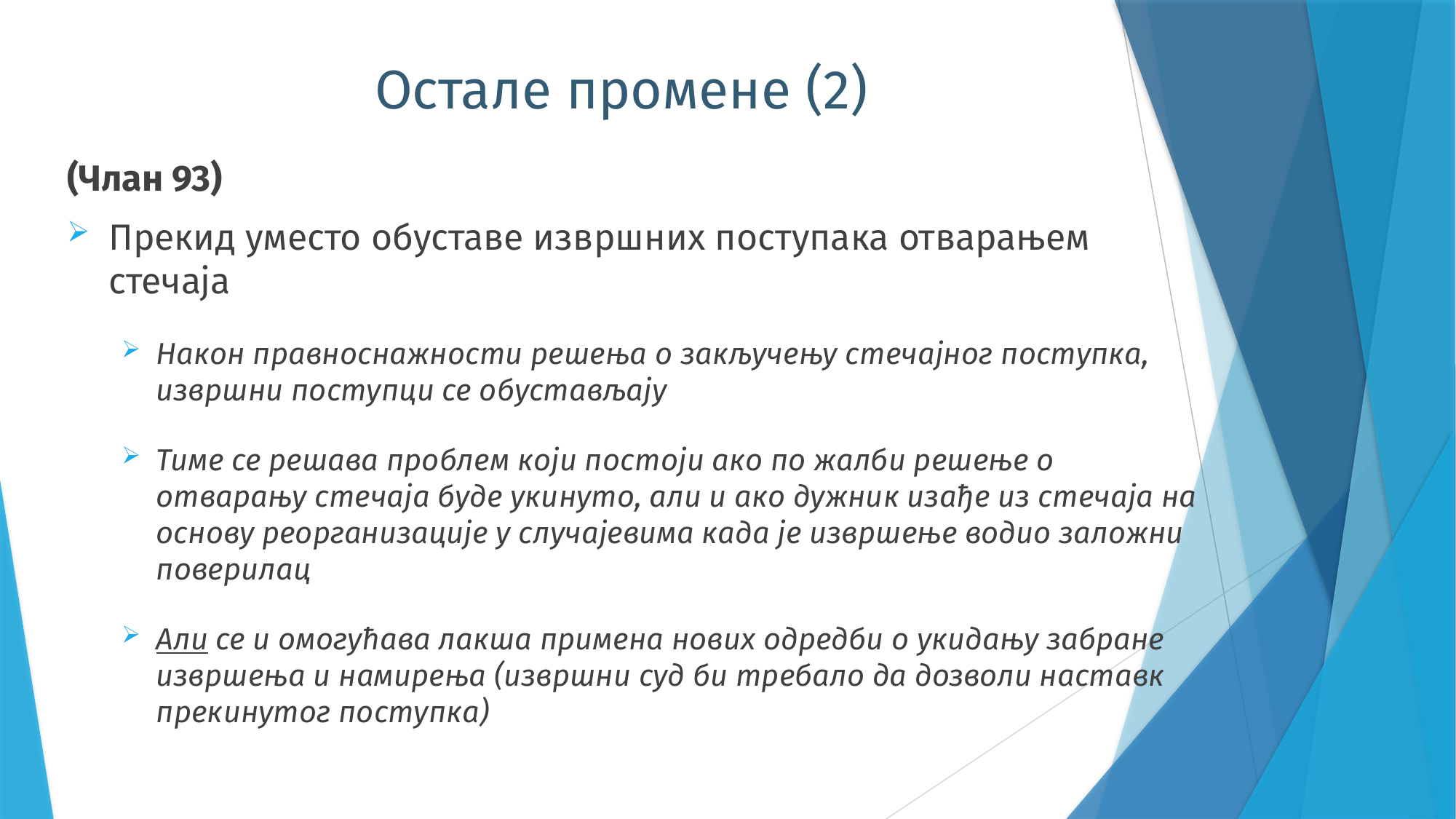

Остале промене (2)
(Члан 93)
Прекид уместо обуставе извршних поступака отварањем стечаја
Након правноснажности решења о закључењу стечајног поступка, извршни поступци се обустављају
Тиме се решава проблем који постоји ако по жалби решење о отварању стечаја буде укинуто, али и ако дужник изађе из стечаја на основу реорганизације у случајевима када је извршење водио заложни поверилац
Али се и омогућава лакша примена нових одредби о укидању забране извршења и намирења (извршни суд би требало да дозволи наставк прекинутог поступка)